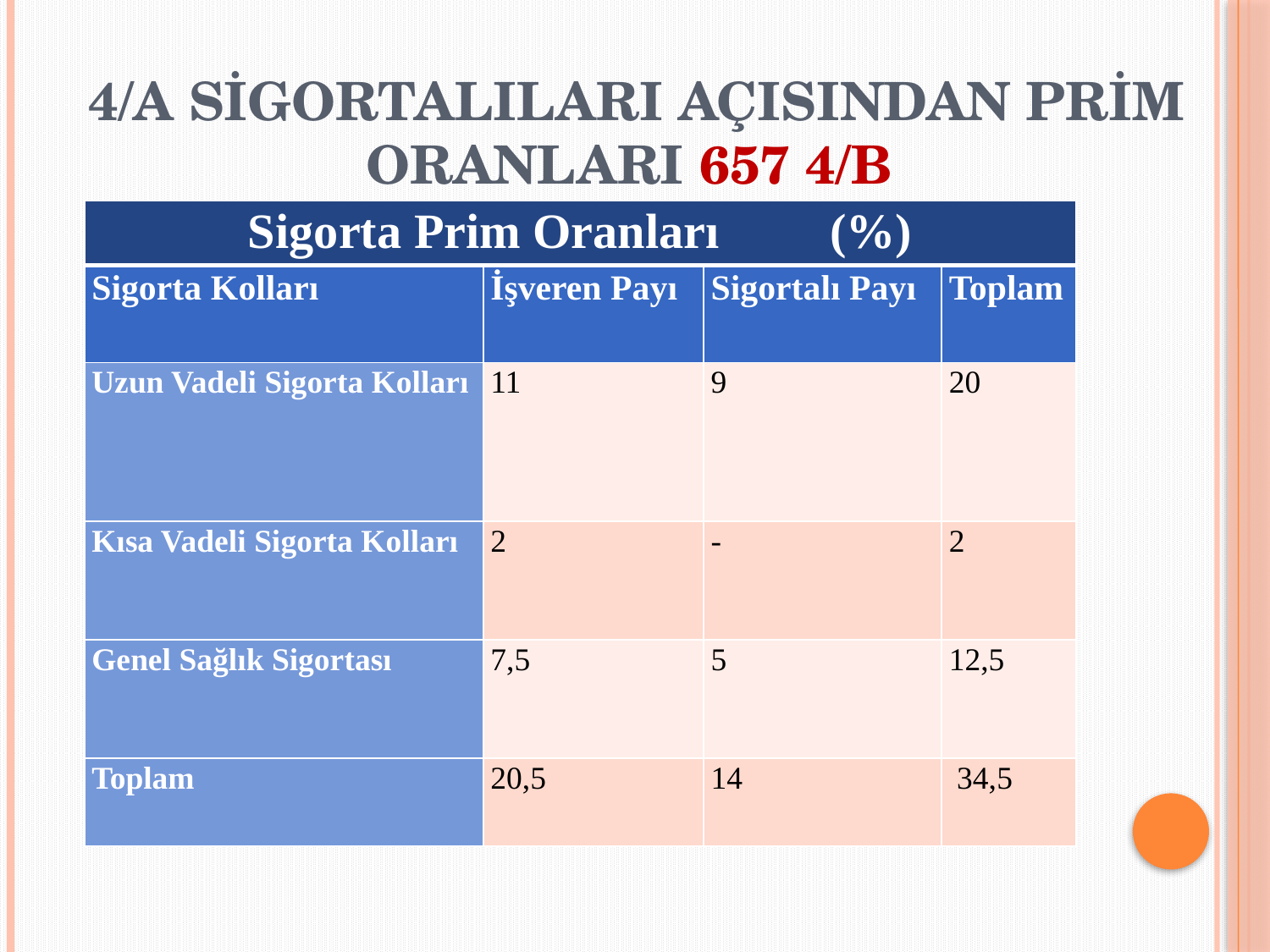

# 4/A SİGORTALILARI AÇISINDAN PRİM ORANLARI 657 4/B
| Sigorta Prim Oranları (%) |  |  |  |
| --- | --- | --- | --- |
| Sigorta Kolları | İşveren Payı | Sigortalı Payı | Toplam |
| Uzun Vadeli Sigorta Kolları | 11 | 9 | 20 |
| Kısa Vadeli Sigorta Kolları | 2 | - | 2 |
| Genel Sağlık Sigortası | 7,5 | 5 | 12,5 |
| Toplam | 20,5 | 14 | 34,5 |